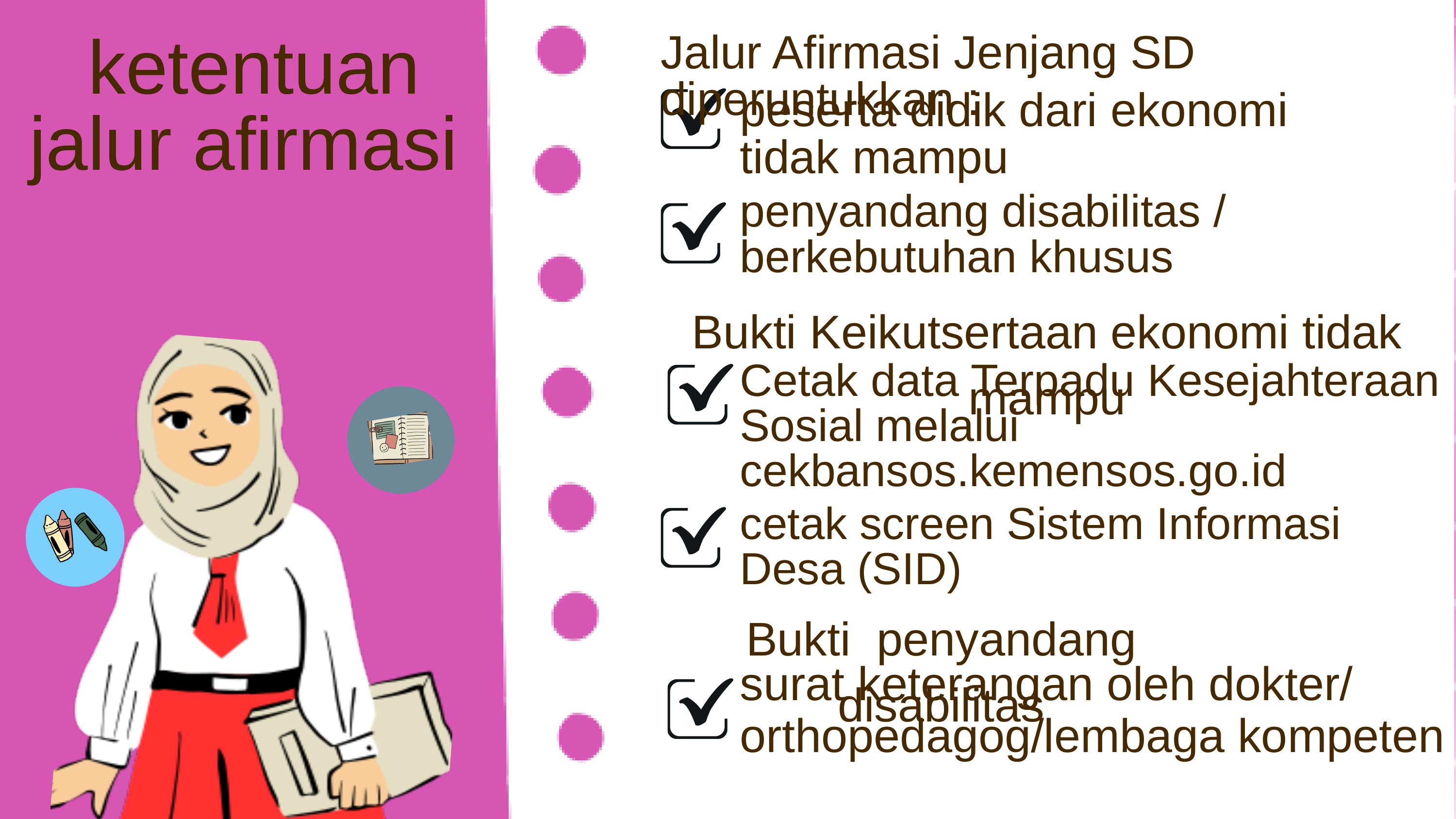

Jalur Afirmasi Jenjang SD diperuntukkan :

ketentuan jalur afirmasi

peserta didik dari ekonomi tidak mampu
penyandang disabilitas / berkebutuhan khusus

Bukti Keikutsertaan ekonomi tidak mampu

Cetak data Terpadu Kesejahteraan Sosial melalui
cekbansos.kemensos.go.id

cetak screen Sistem Informasi Desa (SID)

Bukti  penyandang disabilitas
surat keterangan oleh dokter/
orthopedagog/lembaga kompeten